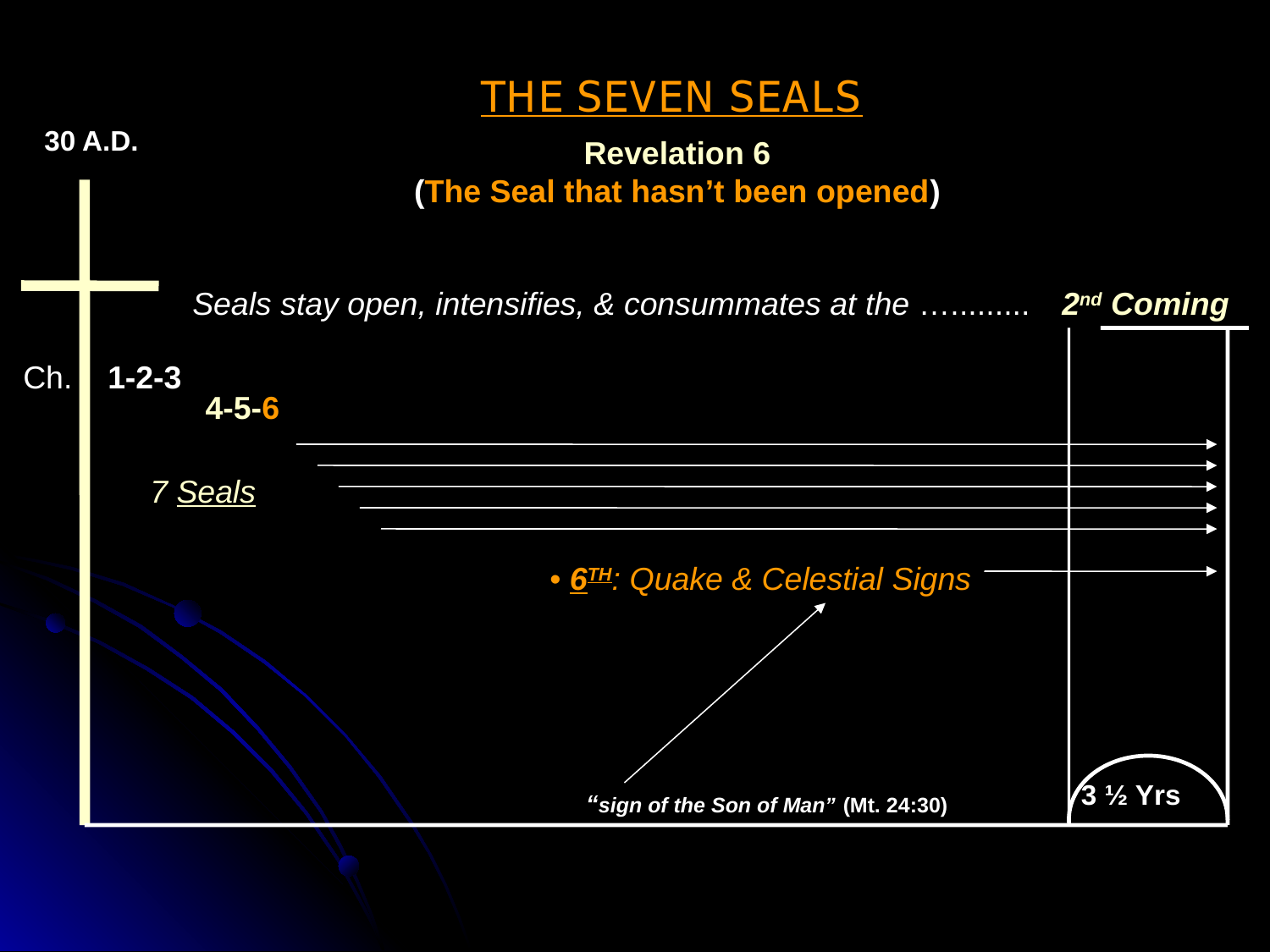

1-2-3
           4-5-6

			                                       • 6TH: Quake & Celestial Signs

THE SEVEN SEALS

30 A.D.
Revelation 6
(The Seal that hasn’t been opened)

Seals stay open, intensifies, & consummates at the ….........
2nd Coming

Ch.

7 Seals

“sign of the Son of Man” (Mt. 24:30)
3 ½ Yrs